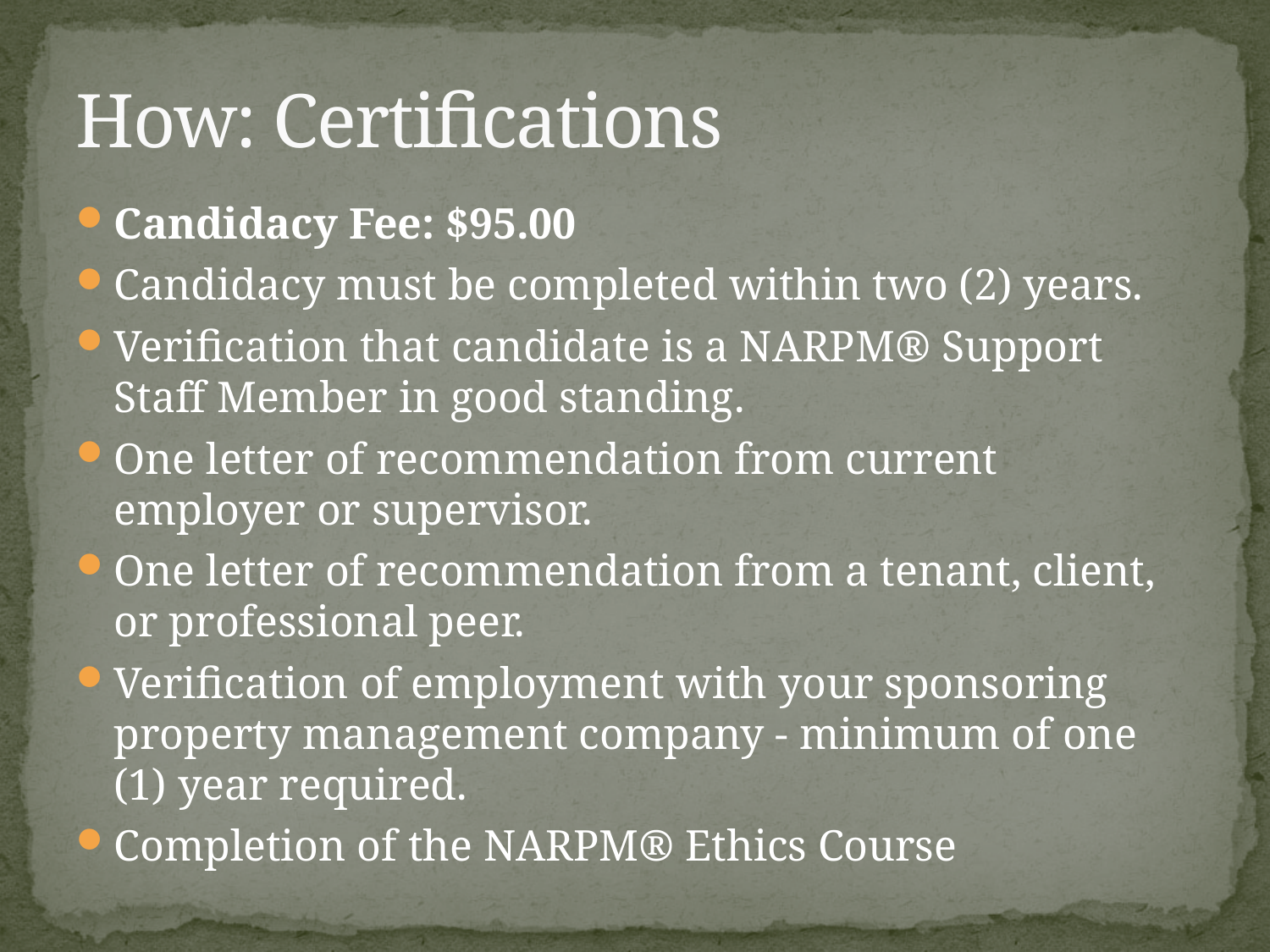

# How: Certifications
Candidacy Fee: $95.00
Candidacy must be completed within two (2) years.
Verification that candidate is a NARPM® Support Staff Member in good standing.
One letter of recommendation from current employer or supervisor.
One letter of recommendation from a tenant, client, or professional peer.
Verification of employment with your sponsoring property management company - minimum of one (1) year required.
Completion of the NARPM® Ethics Course